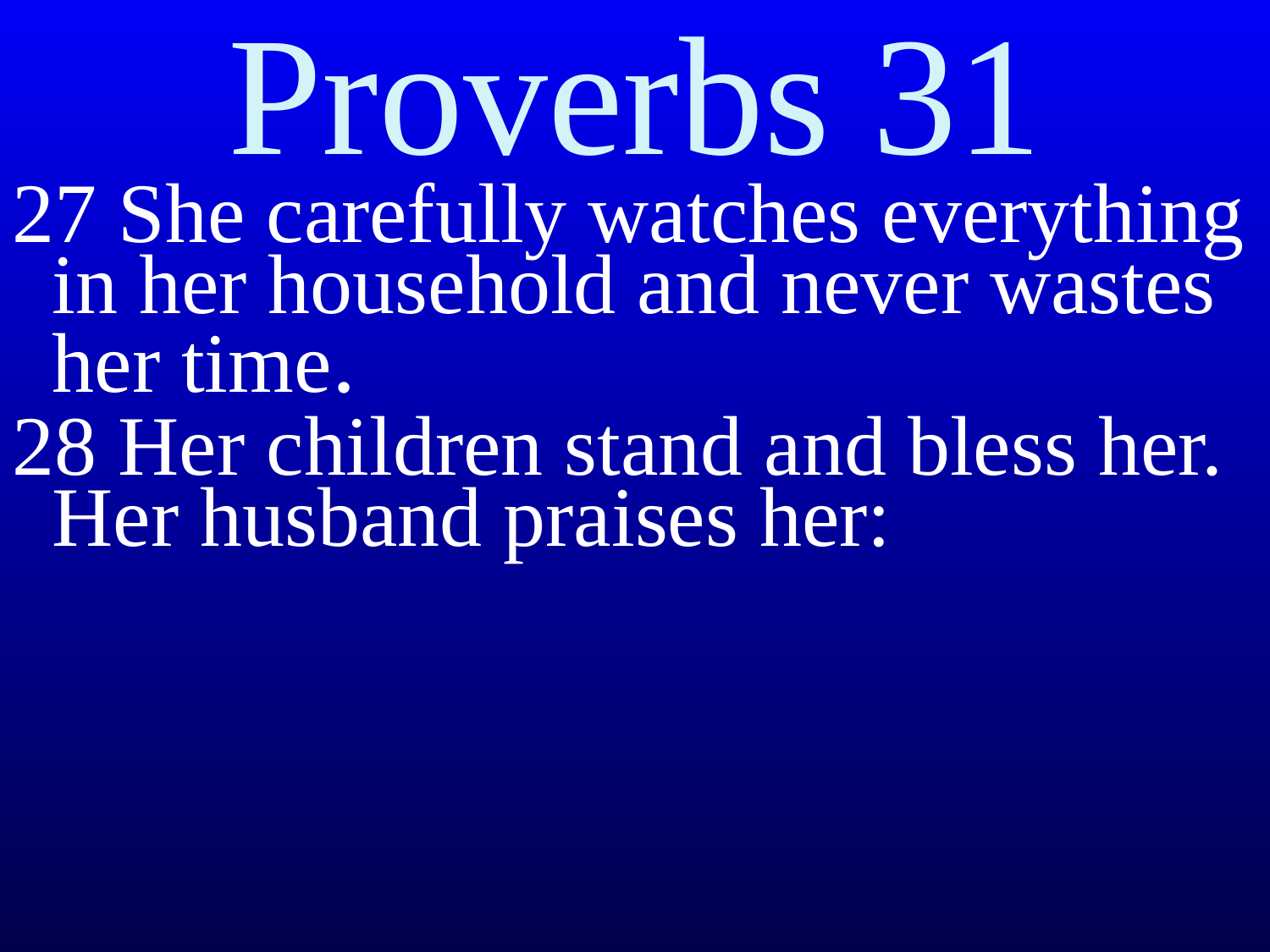

Proverbs 31
27 She carefully watches everything in her household and never wastes
her time.
28 Her children stand and bless her. Her husband praises her: